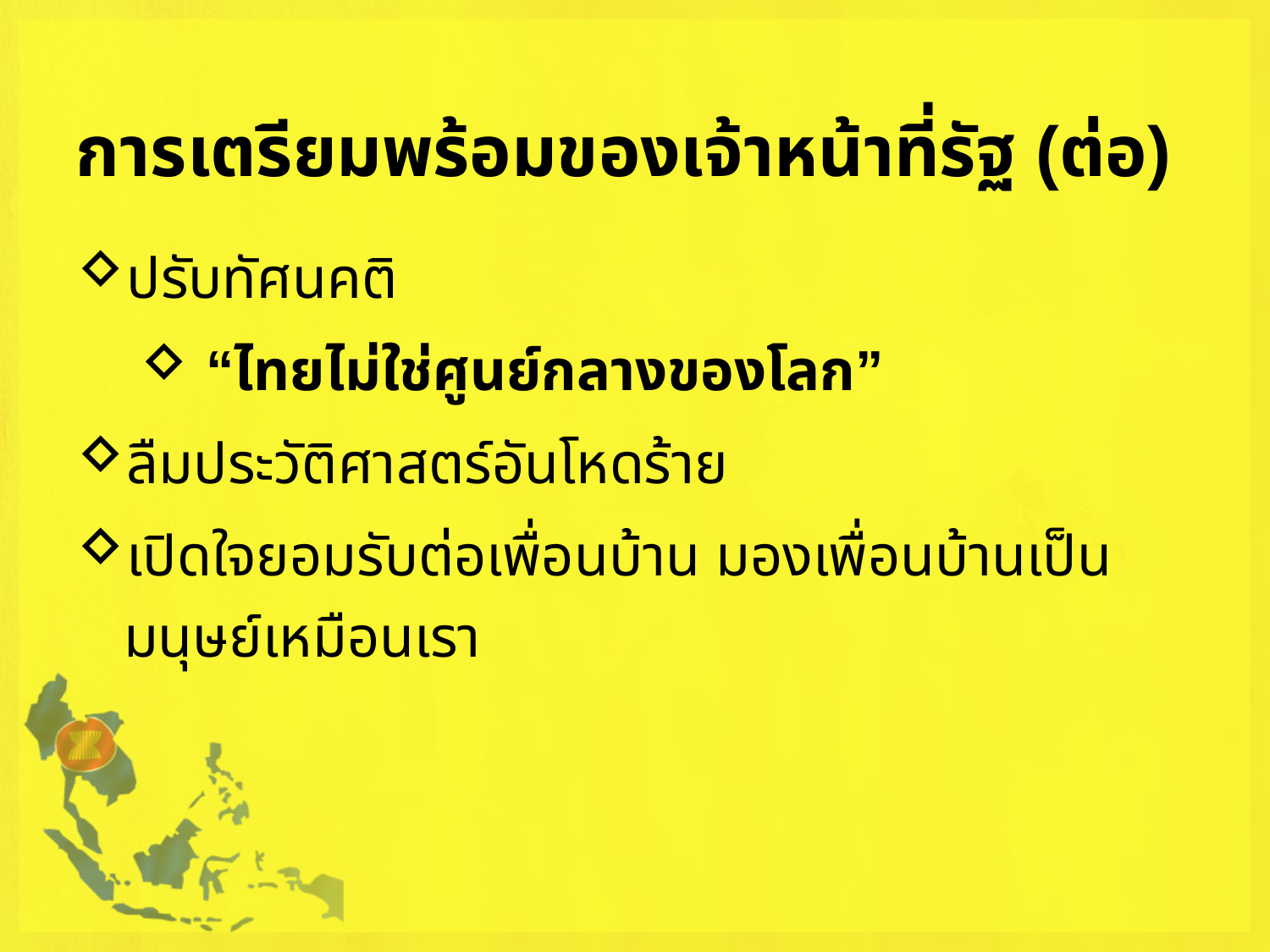

# การเตรียมพร้อมของเจ้าหน้าที่รัฐ (ต่อ)
ปรับทัศนคติ
 “ไทยไม่ใช่ศูนย์กลางของโลก”
ลืมประวัติศาสตร์อันโหดร้าย
เปิดใจยอมรับต่อเพื่อนบ้าน มองเพื่อนบ้านเป็นมนุษย์เหมือนเรา